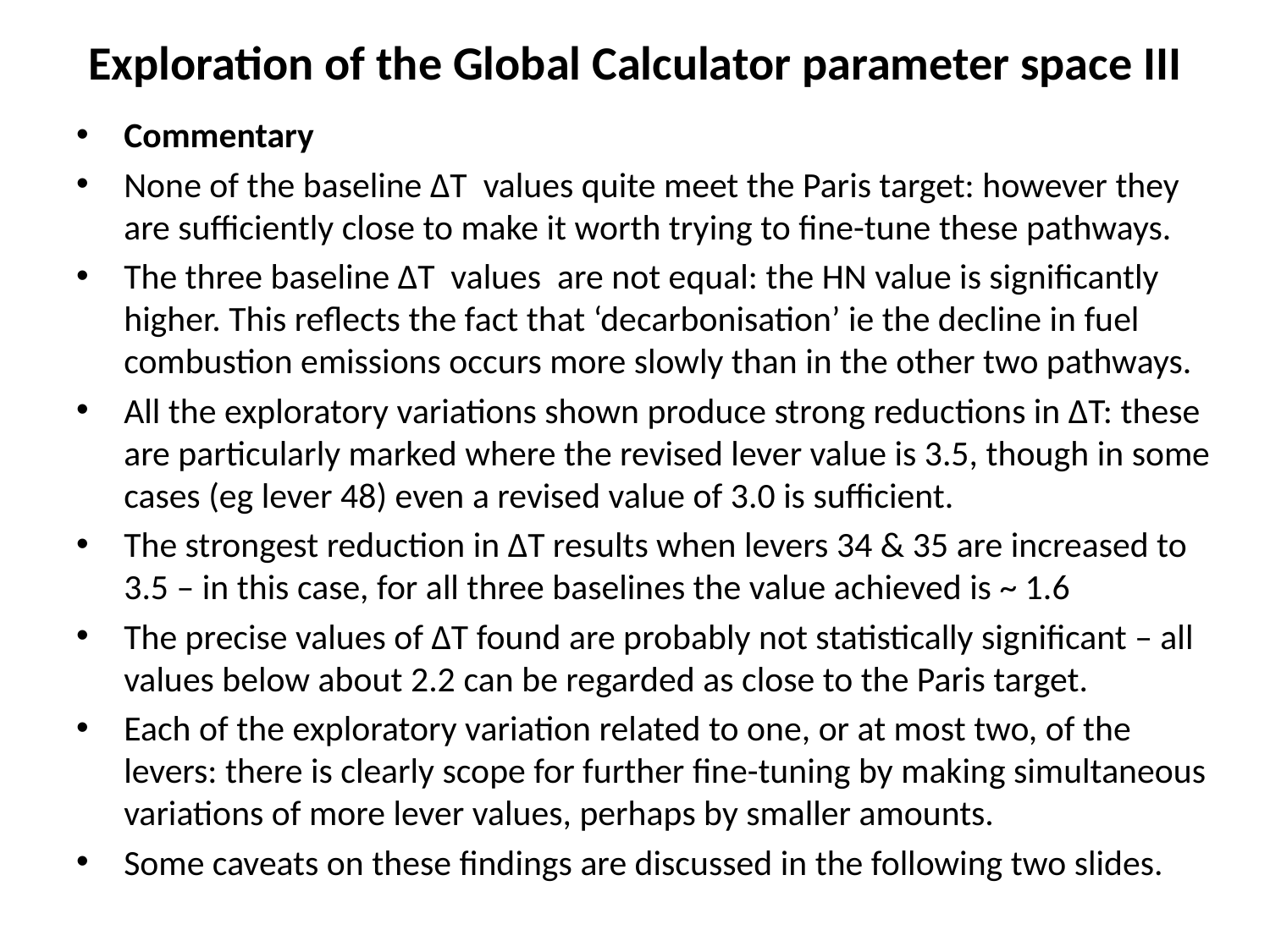

# Exploration of the Global Calculator parameter space III
Commentary
None of the baseline ΔT  values quite meet the Paris target: however they are sufficiently close to make it worth trying to fine-tune these pathways.
The three baseline ΔT  values  are not equal: the HN value is significantly higher. This reflects the fact that ‘decarbonisation’ ie the decline in fuel combustion emissions occurs more slowly than in the other two pathways.
All the exploratory variations shown produce strong reductions in ΔT: these are particularly marked where the revised lever value is 3.5, though in some cases (eg lever 48) even a revised value of 3.0 is sufficient.
The strongest reduction in ΔT results when levers 34 & 35 are increased to 3.5 – in this case, for all three baselines the value achieved is ~ 1.6
The precise values of ΔT found are probably not statistically significant – all values below about 2.2 can be regarded as close to the Paris target.
Each of the exploratory variation related to one, or at most two, of the levers: there is clearly scope for further fine-tuning by making simultaneous variations of more lever values, perhaps by smaller amounts.
Some caveats on these findings are discussed in the following two slides.